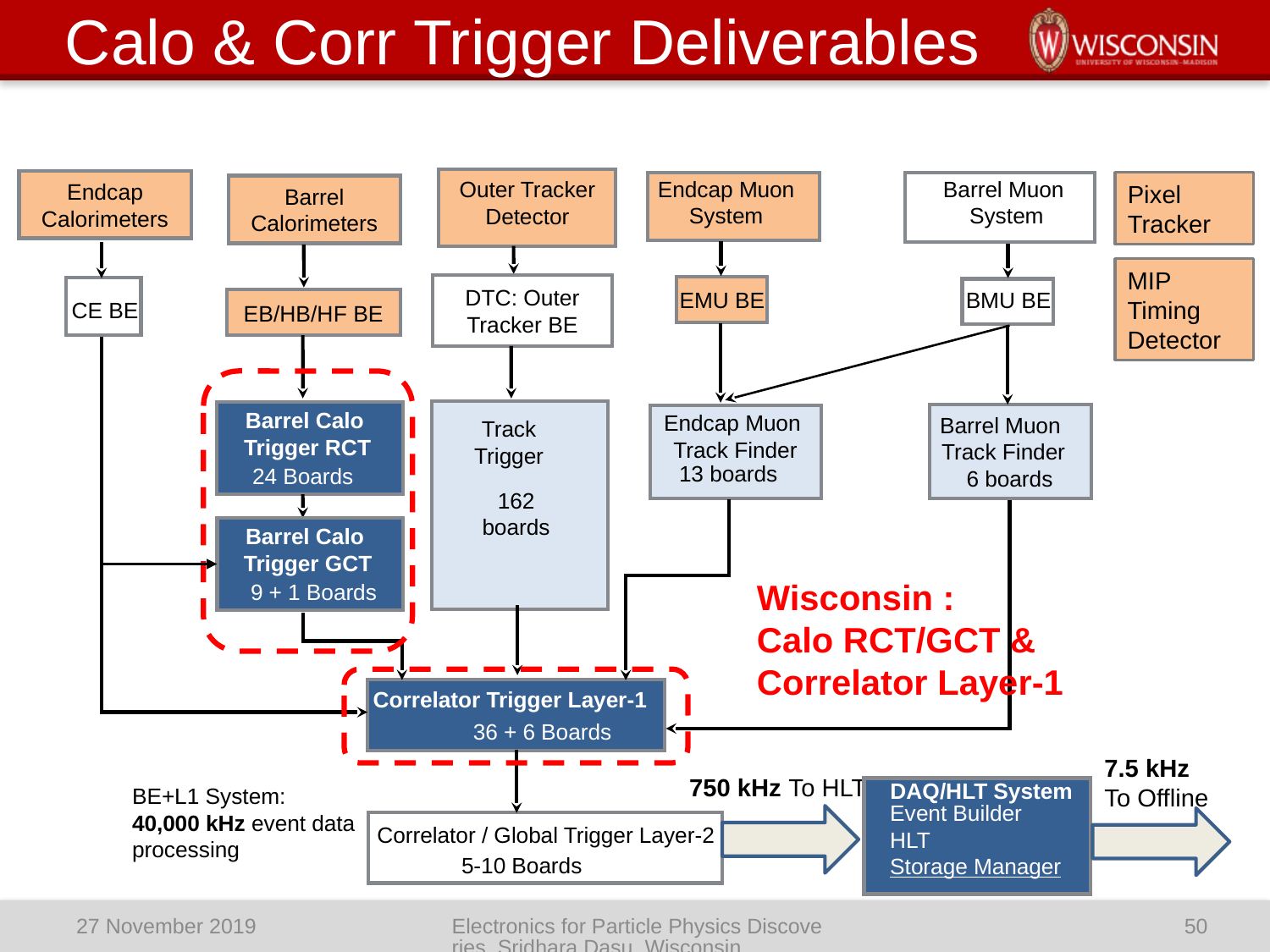

# Calo & Corr Trigger Deliverables

Endcap Muon
System
Barrel Muon
System
Endcap Calorimeters
Outer Tracker
Detector
Pixel Tracker

Barrel Calorimeters

MIP Timing Detector
DTC: Outer Tracker BE

EMU BE
BMU BE
EB/HB/HF BE
CE BE

Barrel Calo
Trigger RCT

Endcap Muon
 Track Finder

Barrel Muon
 Track Finder
Track
Trigger
13 boards

24 Boards
6 boards

162
boards

Barrel Calo
Trigger GCT

Wisconsin :
Calo RCT/GCT & Correlator Layer-1
9 + 1 Boards

Correlator Trigger Layer-1
 36 + 6 Boards
7.5 kHz
To Offline

750 kHz To HLT
DAQ/HLT System
BE+L1 System:
40,000 kHz event data
processing

Event Builder
HLT
Storage Manager

Correlator / Global Trigger Layer-2
5-10 Boards
Electronics for Particle Physics Discoveries, Sridhara Dasu, Wisconsin
50
27 November 2019